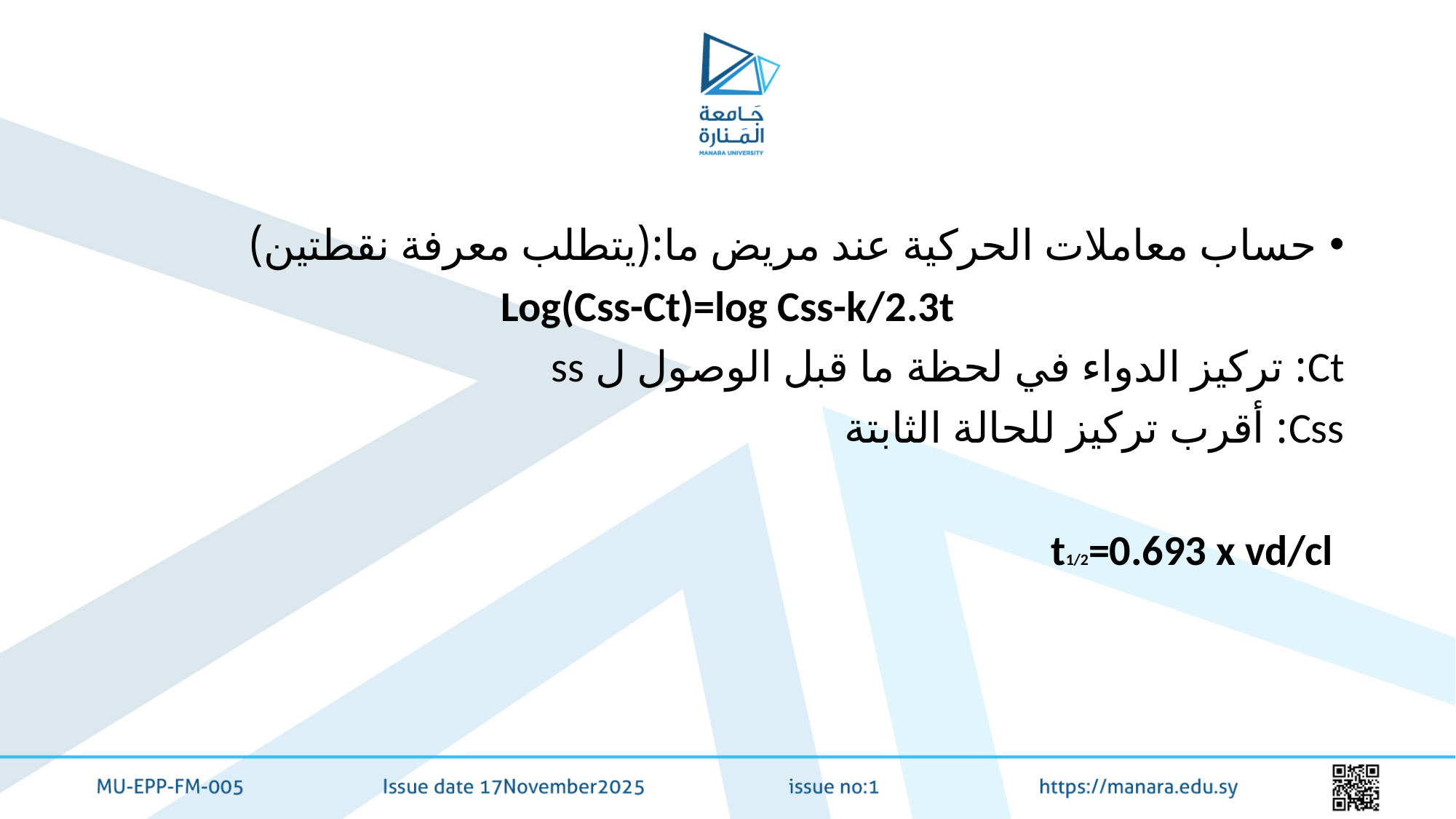

#
حساب معاملات الحركية عند مريض ما:(يتطلب معرفة نقطتين)
Log(Css-Ct)=log Css-k/2.3t
Ct: تركيز الدواء في لحظة ما قبل الوصول ل ss
Css: أقرب تركيز للحالة الثابتة

 t1/2=0.693 x vd/cl